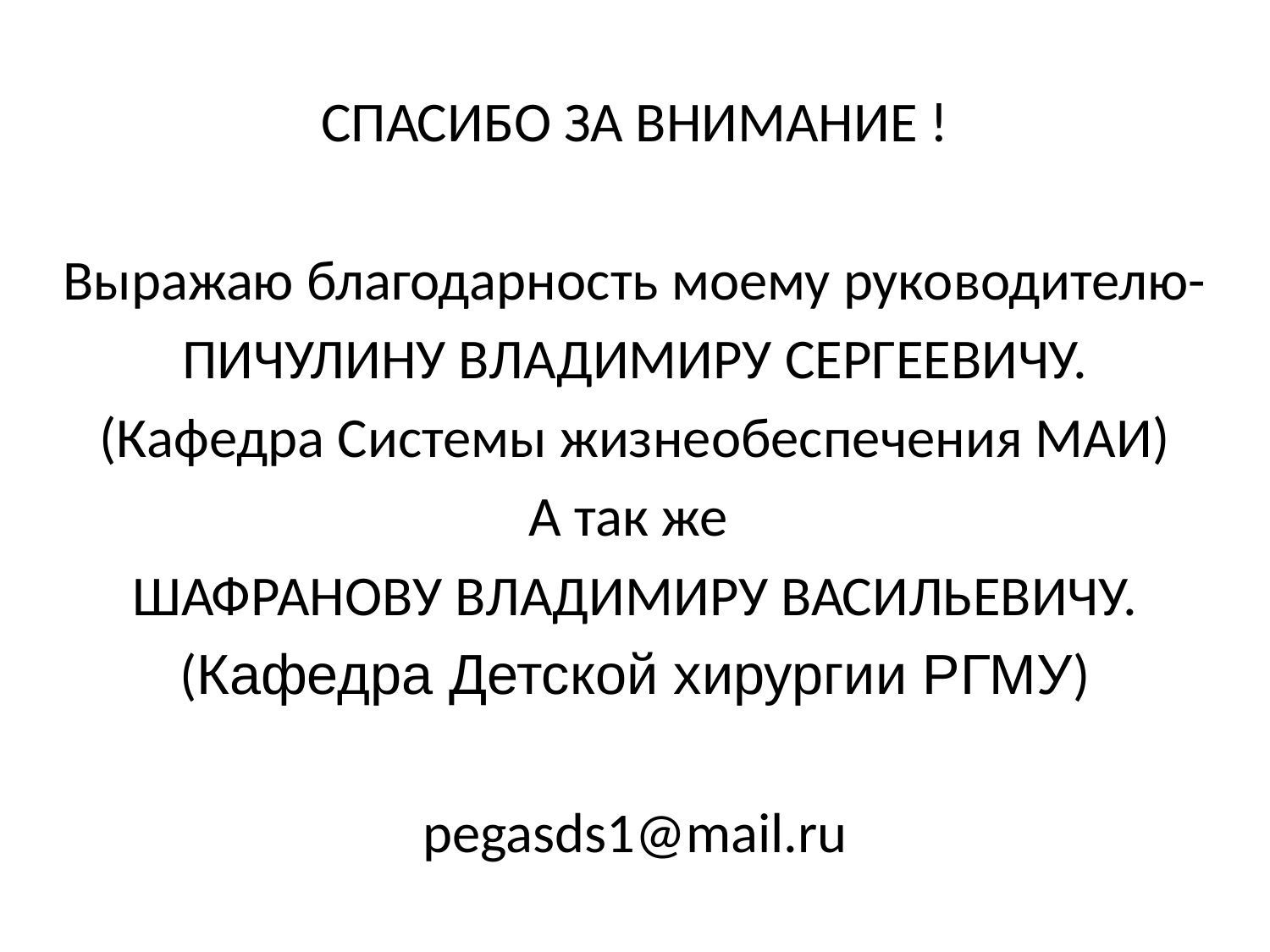

СПАСИБО ЗА ВНИМАНИЕ !

Выражаю благодарность моему руководителю-
ПИЧУЛИНУ ВЛАДИМИРУ СЕРГЕЕВИЧУ.
(Кафедра Системы жизнеобеспечения МАИ)
А так же
ШАФРАНОВУ ВЛАДИМИРУ ВАСИЛЬЕВИЧУ.
(Кафедра Детской хирургии РГМУ)

pegasds1@mail.ru